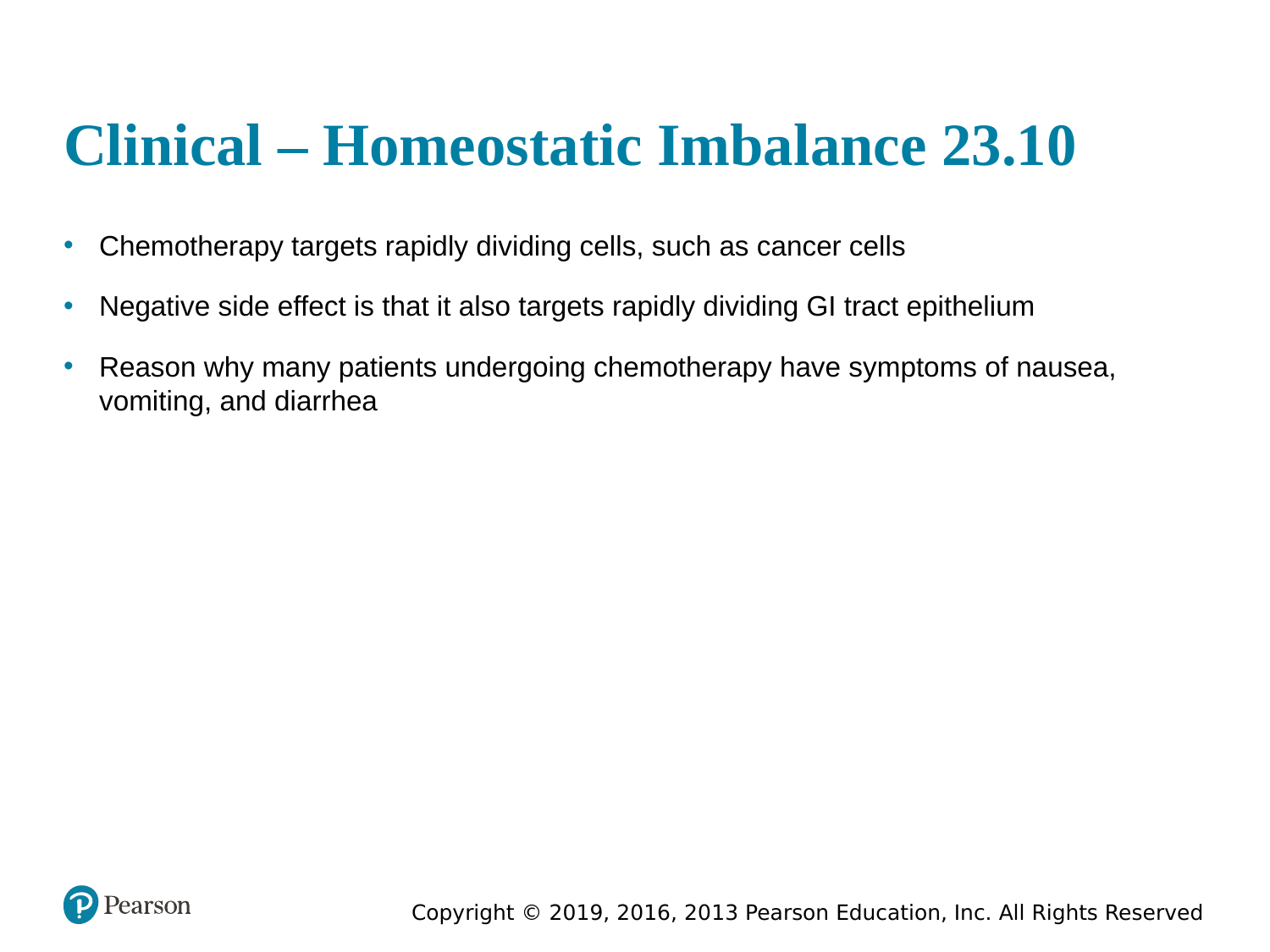

# Clinical – Homeostatic Imbalance 23.10
Chemotherapy targets rapidly dividing cells, such as cancer cells
Negative side effect is that it also targets rapidly dividing GI tract epithelium
Reason why many patients undergoing chemotherapy have symptoms of nausea, vomiting, and diarrhea